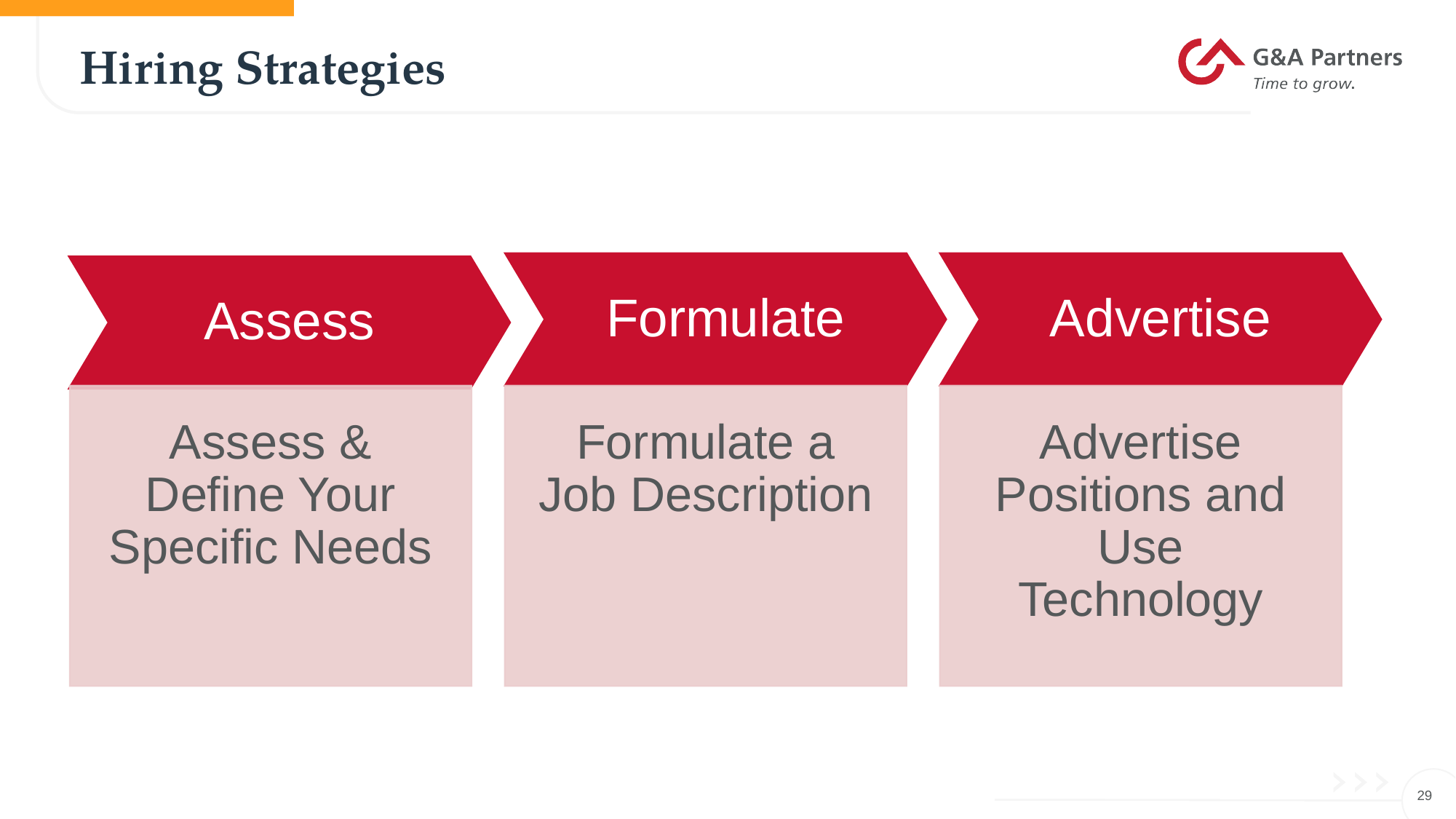

# Hiring Strategies
Assess
Assess & Define Your Specific Needs
Formulate
Formulate a Job Description
Advertise
Advertise Positions and Use Technology
29